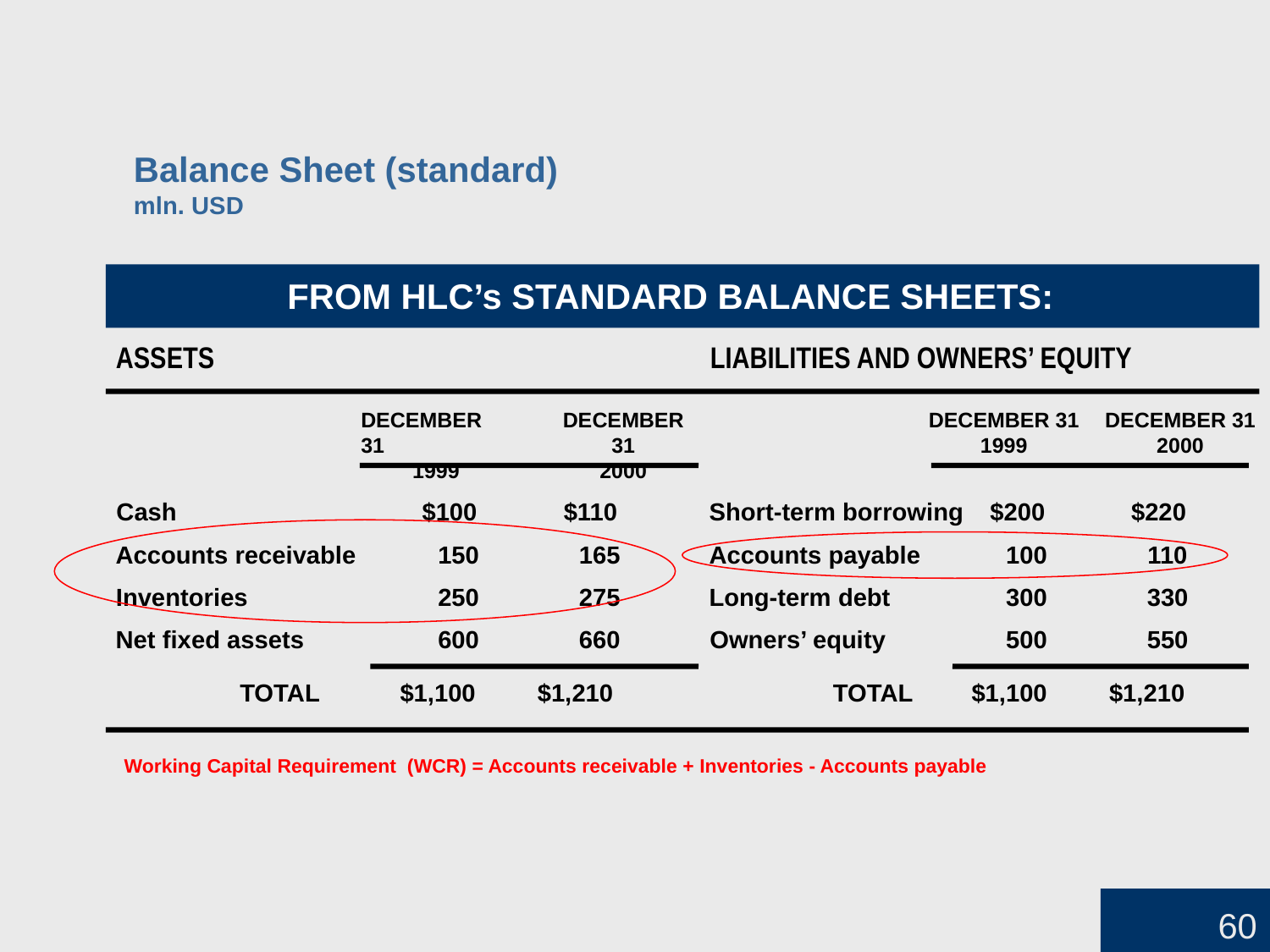

# Balance Sheet (standard) mln. USD

FROM HLC’s STANDARD BALANCE SHEETS:
ASSETS
LIABILITIES AND OWNERS’ EQUITY

DECEMBER 31
1999
DECEMBER 31
2000
DECEMBER 31
1999

DECEMBER 31
2000

Cash
$100
$110
Short-term borrowing
$200
$220
Accounts receivable
150
165
Accounts payable
100
110
Inventories
250
275
Long-term debt
300
330
Net fixed assets
600
660
Owners’ equity
500
550

TOTAL
$1,100
$1,210
TOTAL
$1,100
$1,210

Working Capital Requirement  (WCR) = Accounts receivable + Inventories - Accounts payable
60